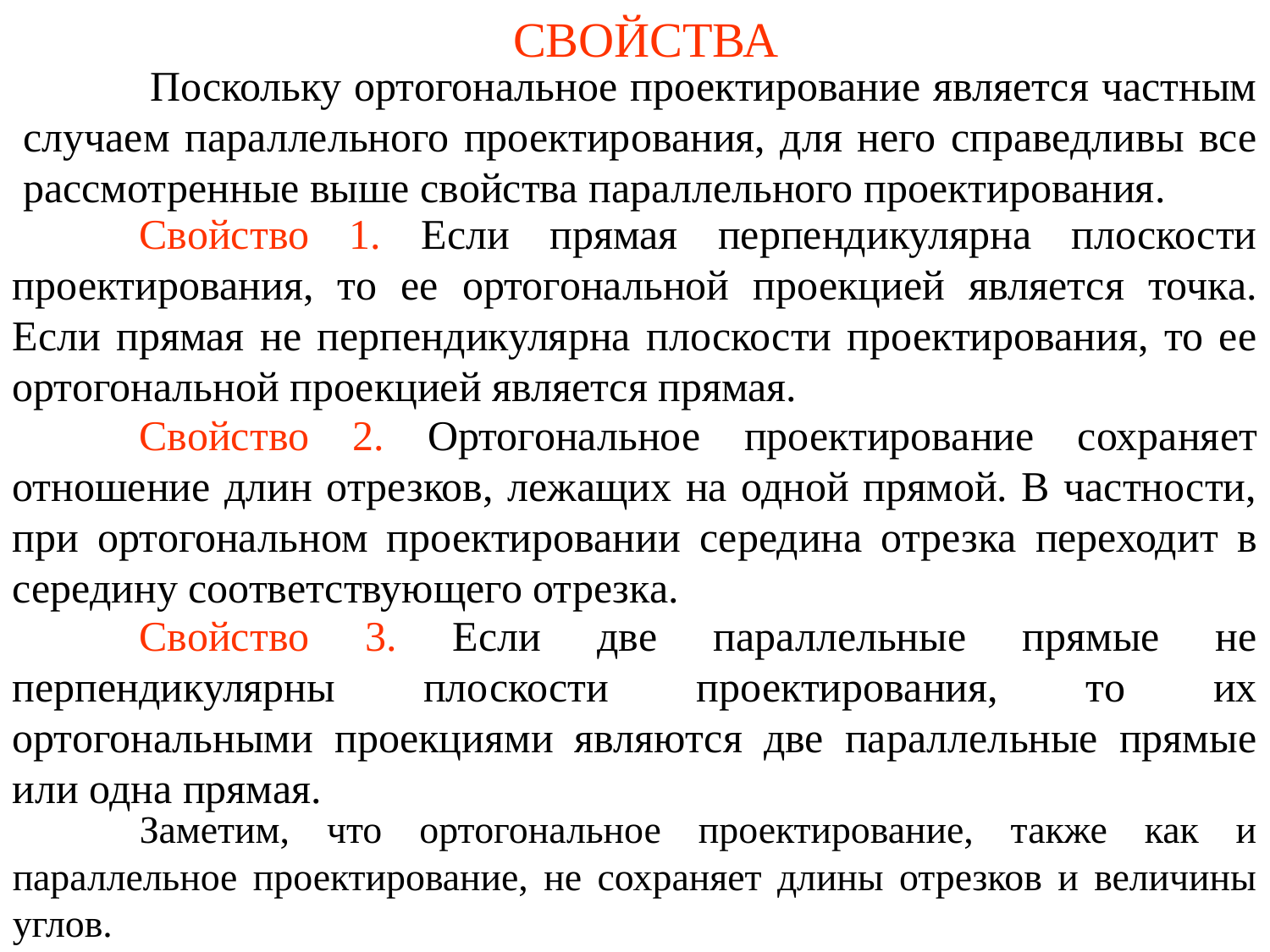

# СВОЙСТВА
	Поскольку ортогональное проектирование является частным случаем параллельного проектирования, для него справедливы все рассмотренные выше свойства параллельного проектирования.
	Свойство 1. Если прямая перпендикулярна плоскости проектирования, то ее ортогональной проекцией является точка. Если прямая не перпендикулярна плоскости проектирования, то ее ортогональной проекцией является прямая.
	Свойство 2. Ортогональное проектирование сохраняет отношение длин отрезков, лежащих на одной прямой. В частности, при ортогональном проектировании середина отрезка переходит в середину соответствующего отрезка.
	Свойство 3. Если две параллельные прямые не перпендикулярны плоскости проектирования, то их ортогональными проекциями являются две параллельные прямые или одна прямая.
	Заметим, что ортогональное проектирование, также как и параллельное проектирование, не сохраняет длины отрезков и величины углов.